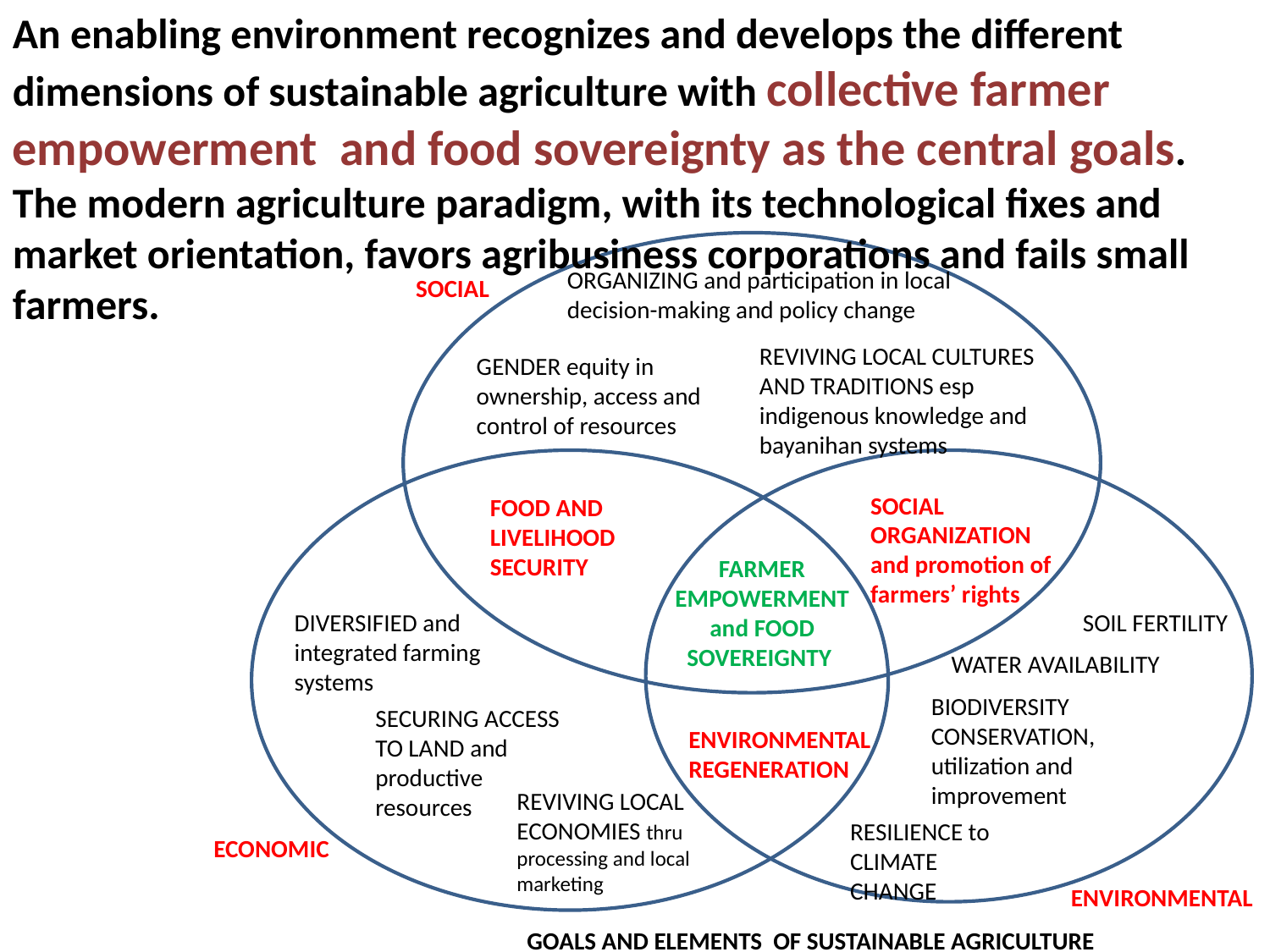

An enabling environment recognizes and develops the different dimensions of sustainable agriculture with collective farmer empowerment  and food sovereignty as the central goals.  The modern agriculture paradigm, with its technological fixes and market orientation, favors agribusiness corporations and fails small farmers.

SOCIAL
REVIVING LOCAL CULTURES AND TRADITIONS esp  indigenous knowledge and bayanihan systems
GENDER equity in ownership, access and control of resources

SOCIAL ORGANIZATION and promotion of farmers’ rights
FOOD AND LIVELIHOOD SECURITY

FARMER EMPOWERMENT and FOOD SOVEREIGNTY

DIVERSIFIED and integrated farming systems
SOIL FERTILITY
WATER AVAILABILITY
BIODIVERSITY CONSERVATION, utilization and improvement
SECURING ACCESS TO LAND and productive resources
ENVIRONMENTAL REGENERATION
RESILIENCE to CLIMATE CHANGE
ECONOMIC
ENVIRONMENTAL
GOALS AND ELEMENTS  OF SUSTAINABLE AGRICULTURE
ORGANIZING and participation in local decision-making and policy change
REVIVING LOCAL ECONOMIES thru processing and local marketing